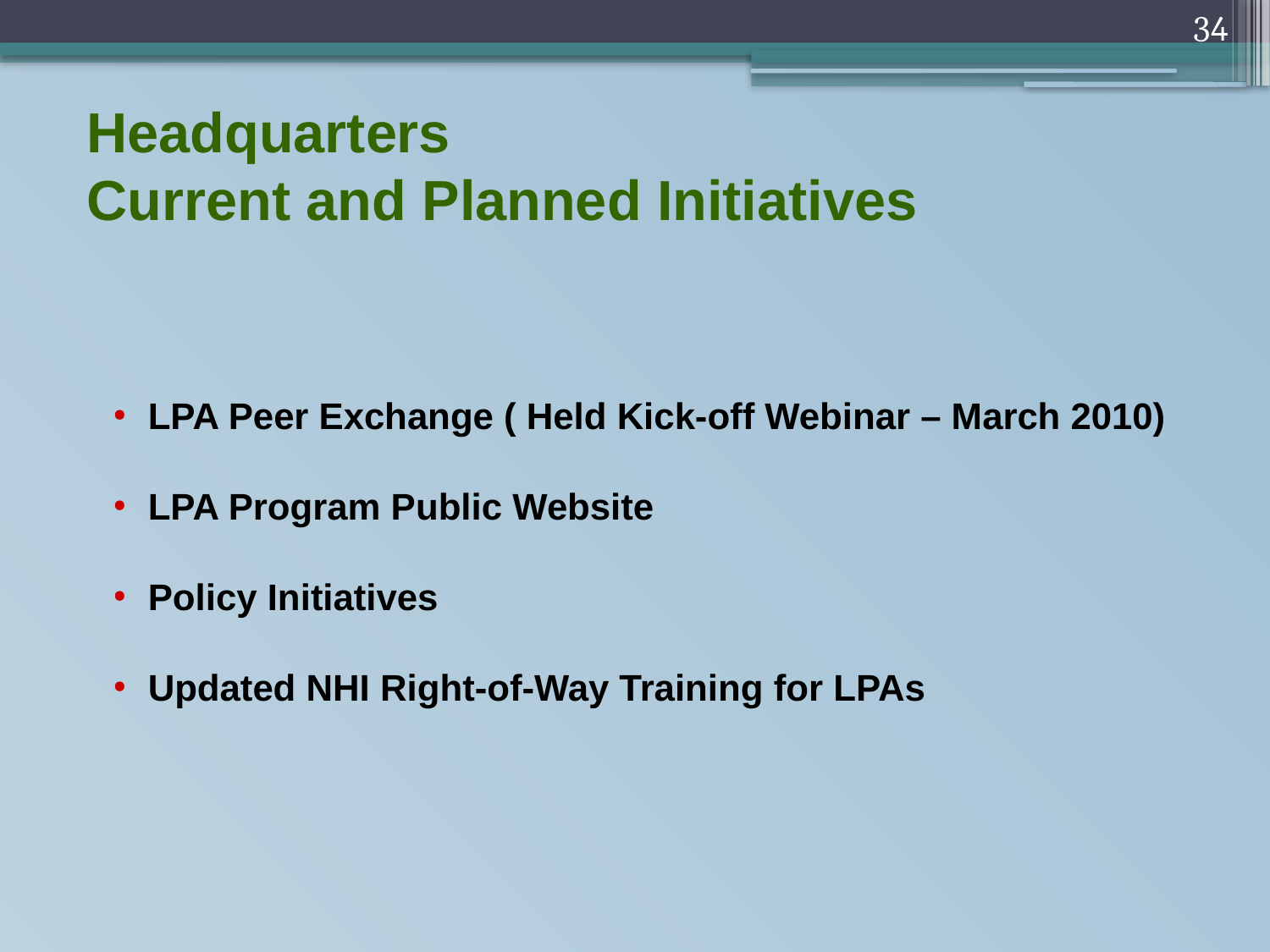

34
# Headquarters Current and Planned Initiatives

LPA Peer Exchange ( Held Kick-off Webinar – March 2010)

LPA Program Public Website

Policy Initiatives

Updated NHI Right-of-Way Training for LPAs